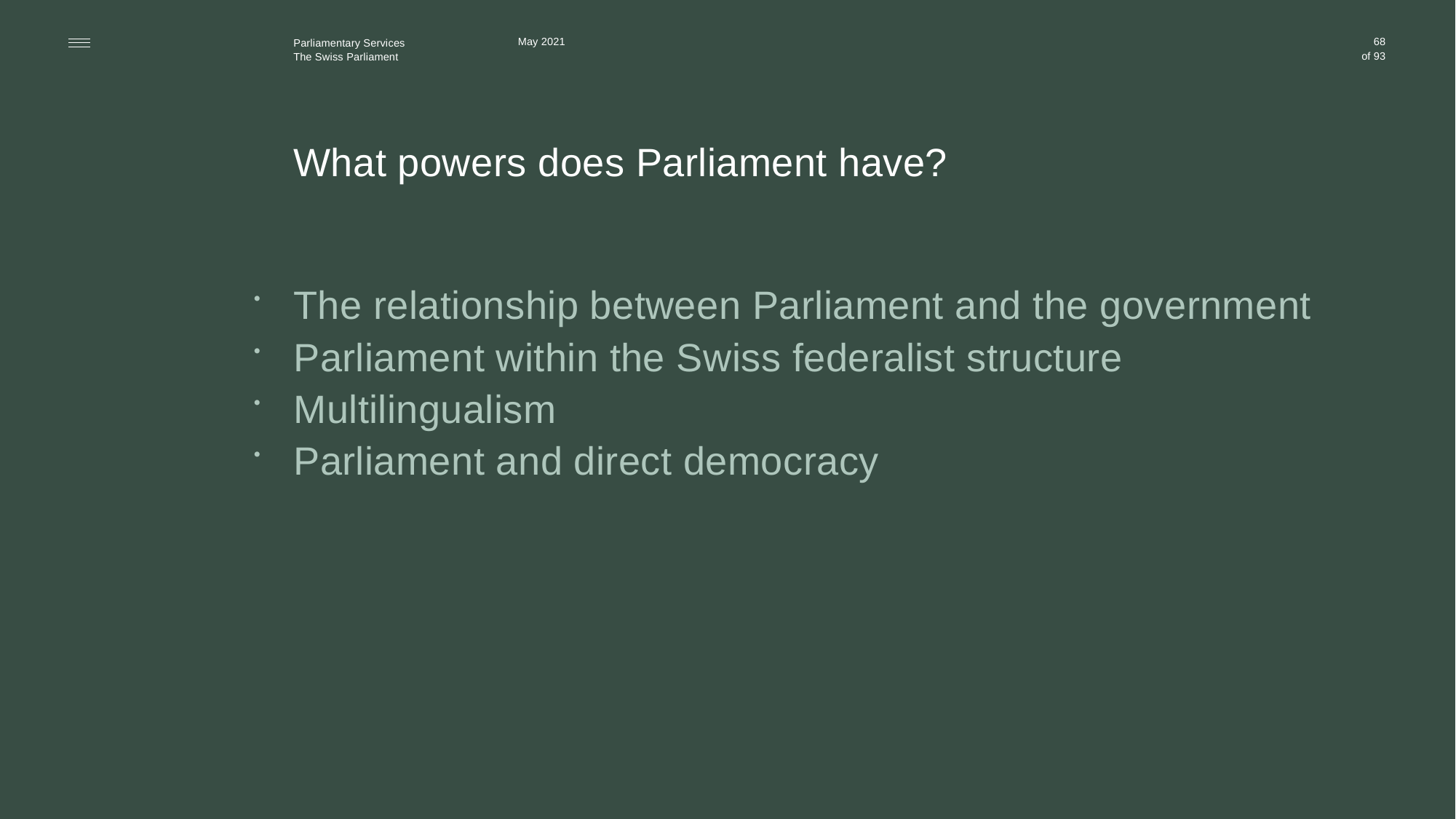

May 2021
68
# What powers does Parliament have?

The relationship between Parliament and the government
Parliament within the Swiss federalist structure
Multilingualism
Parliament and direct democracy